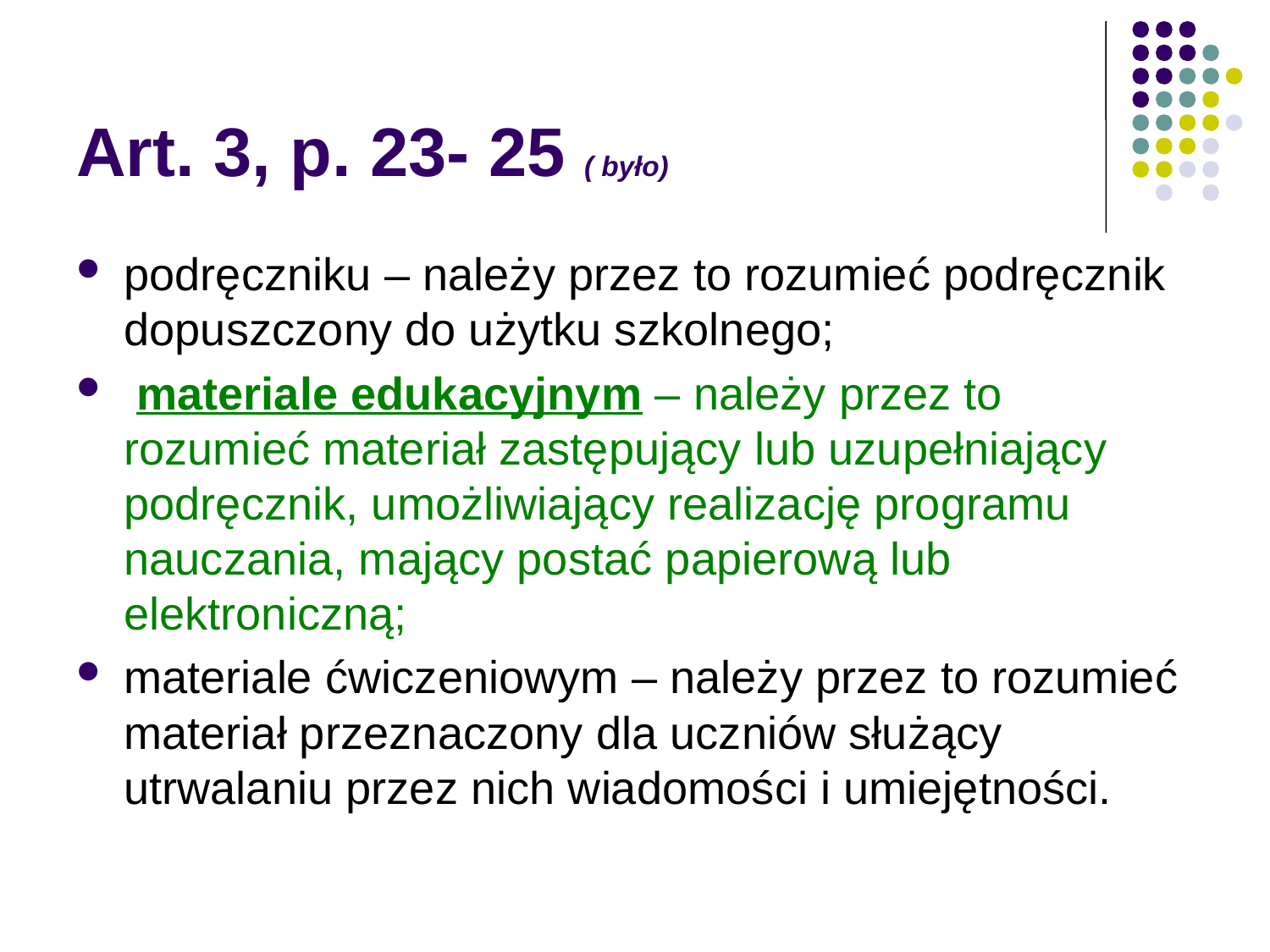

# Art. 3, p. 23- 25 ( było)
podręczniku – należy przez to rozumieć podręcznik dopuszczony do użytku szkolnego;
 materiale edukacyjnym – należy przez to rozumieć materiał zastępujący lub uzupełniający podręcznik, umożliwiający realizację programu nauczania, mający postać papierową lub elektroniczną;
materiale ćwiczeniowym – należy przez to rozumieć materiał przeznaczony dla uczniów służący utrwalaniu przez nich wiadomości i umiejętności.